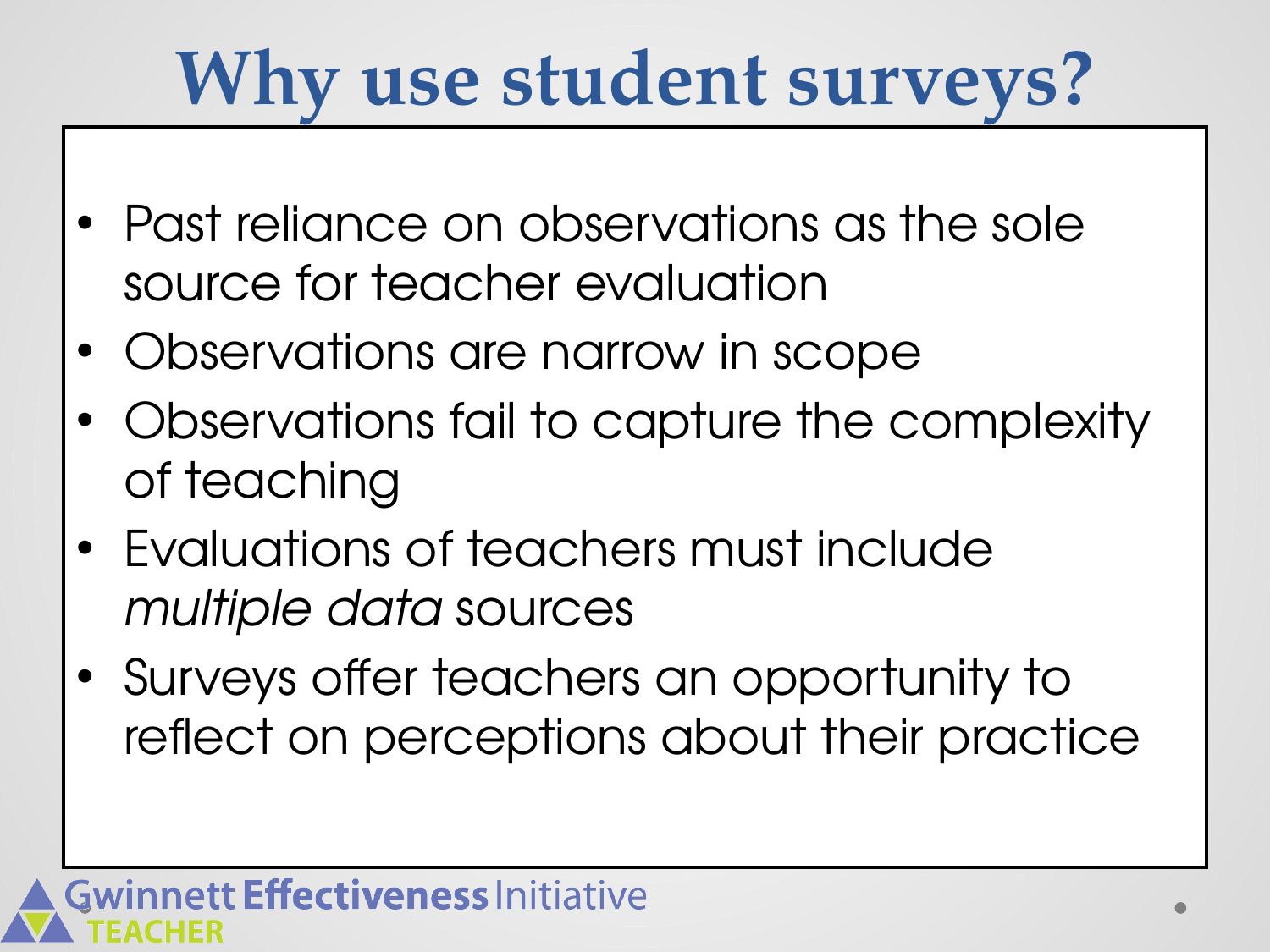

# Why use student surveys?

Past reliance on observations as the sole source for teacher evaluation
Observations are narrow in scope
Observations fail to capture the complexity of teaching
Evaluations of teachers must include multiple data sources
Surveys offer teachers an opportunity to reflect on perceptions about their practice